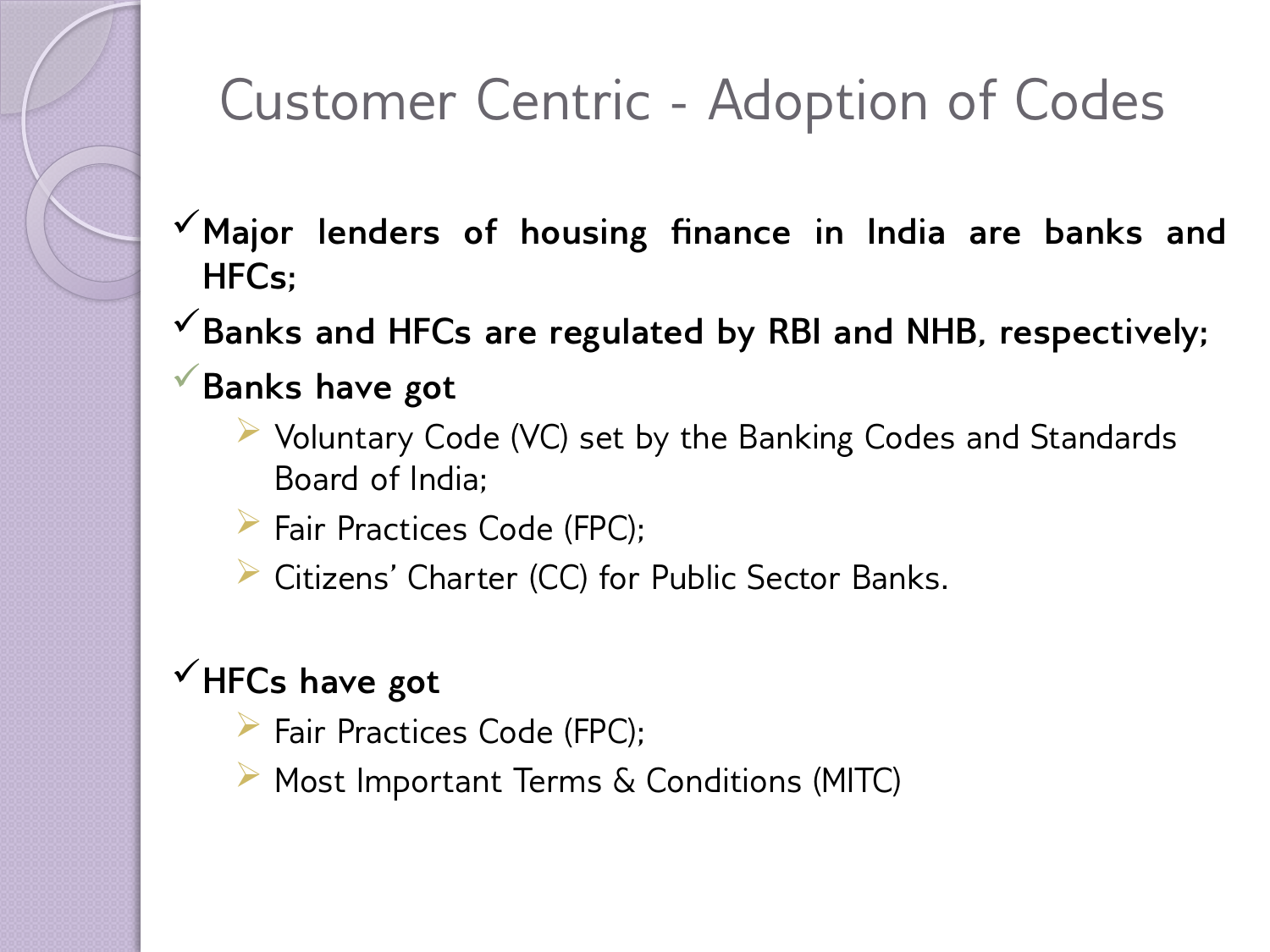

# Customer Centric - Adoption of Codes
Major lenders of housing finance in India are banks and HFCs;
Banks and HFCs are regulated by RBI and NHB, respectively;
Banks have got
Voluntary Code (VC) set by the Banking Codes and Standards Board of India;
Fair Practices Code (FPC);
Citizens’ Charter (CC) for Public Sector Banks.

HFCs have got
Fair Practices Code (FPC);
Most Important Terms & Conditions (MITC)